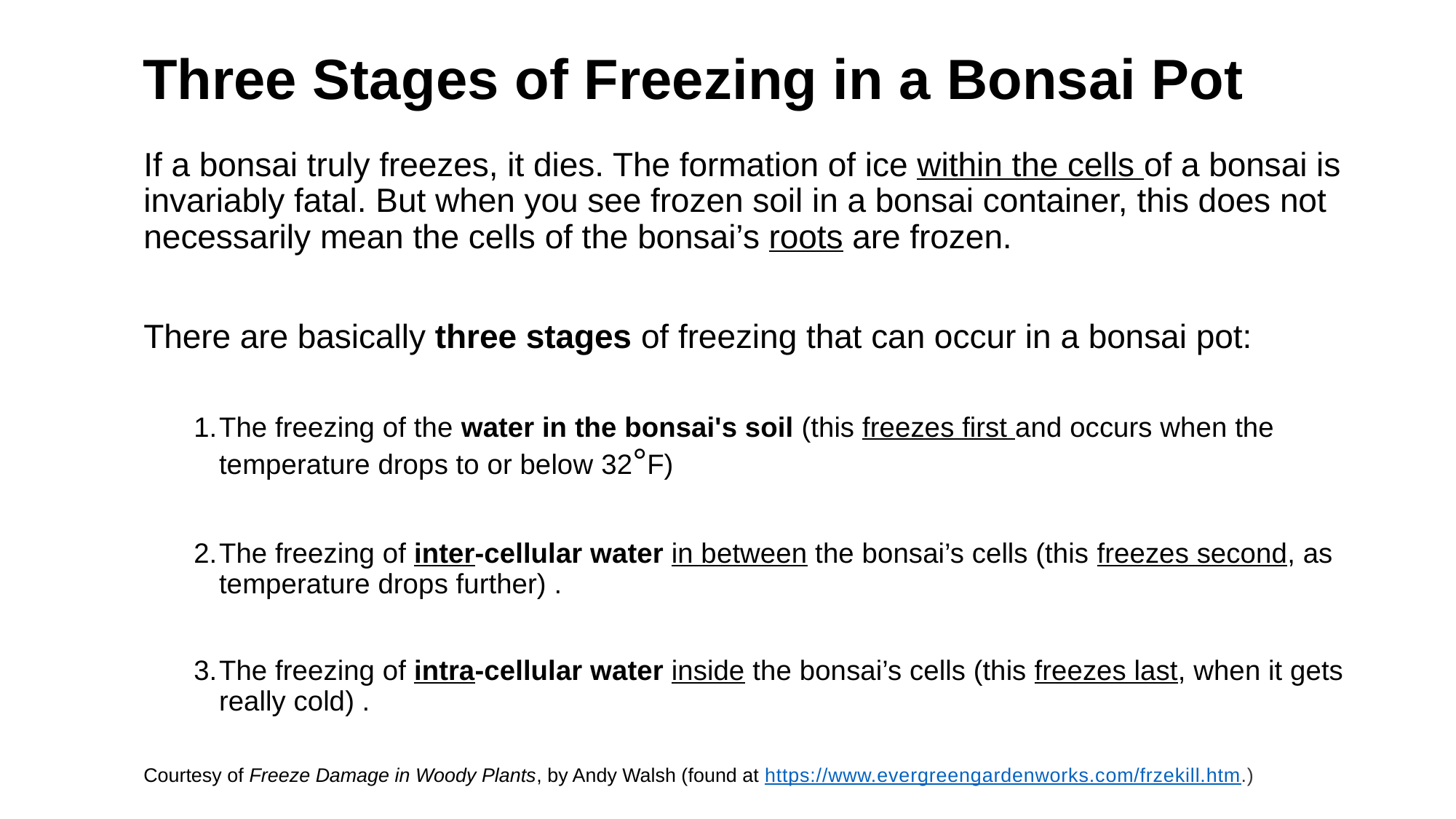

# Three Stages of Freezing in a Bonsai Pot
If a bonsai truly freezes, it dies. The formation of ice within the cells of a bonsai is invariably fatal. But when you see frozen soil in a bonsai container, this does not necessarily mean the cells of the bonsai’s roots are frozen.

There are basically three stages of freezing that can occur in a bonsai pot:

The freezing of the water in the bonsai's soil (this freezes first and occurs when the temperature drops to or below 32°F)

The freezing of inter-cellular water in between the bonsai’s cells (this freezes second, as temperature drops further) .

The freezing of intra-cellular water inside the bonsai’s cells (this freezes last, when it gets really cold) .

Courtesy of Freeze Damage in Woody Plants, by Andy Walsh (found at https://www.evergreengardenworks.com/frzekill.htm.)